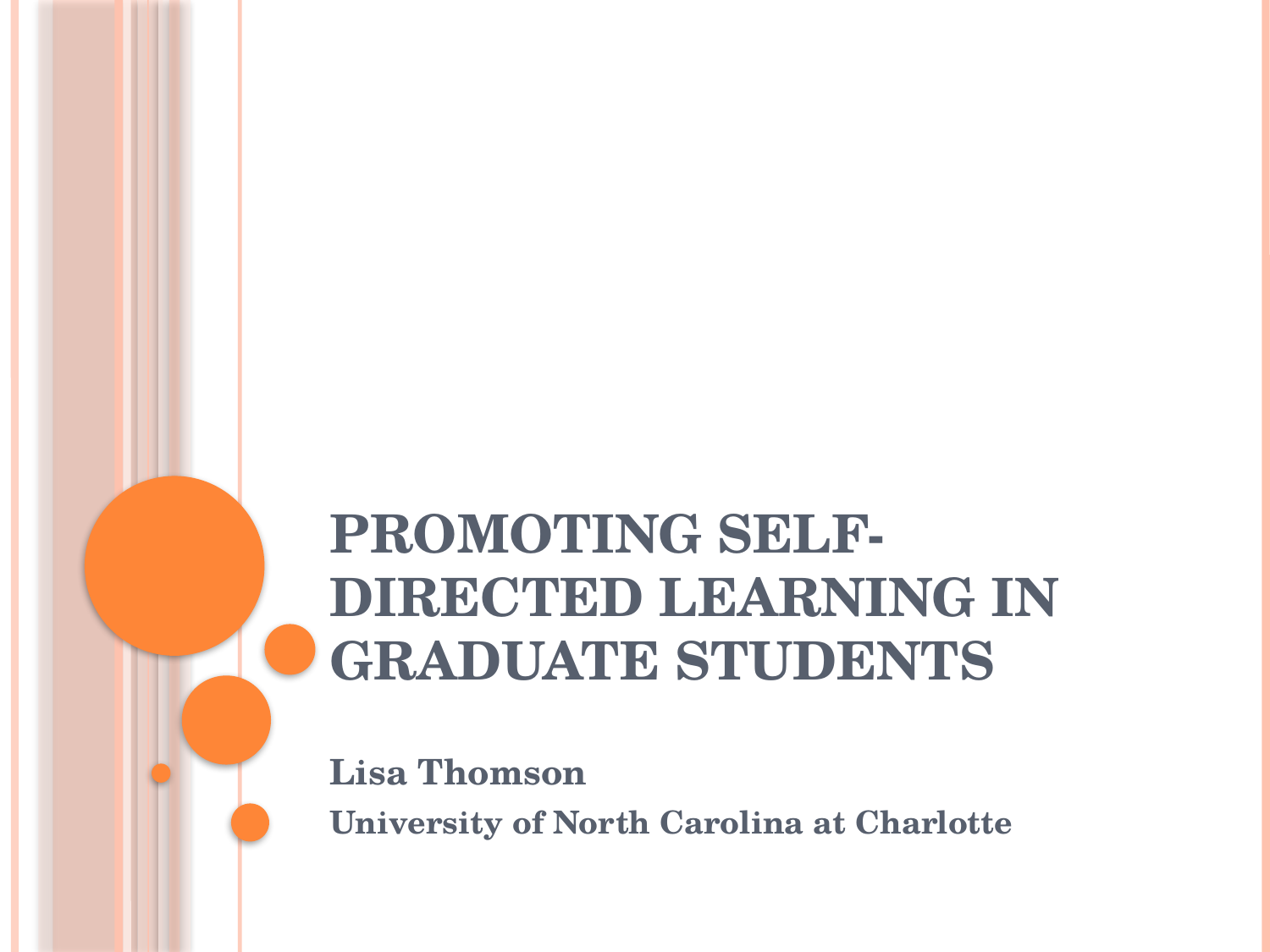

# Promoting Self-Directed Learning in Graduate Students

Lisa Thomson
University of North Carolina at Charlotte